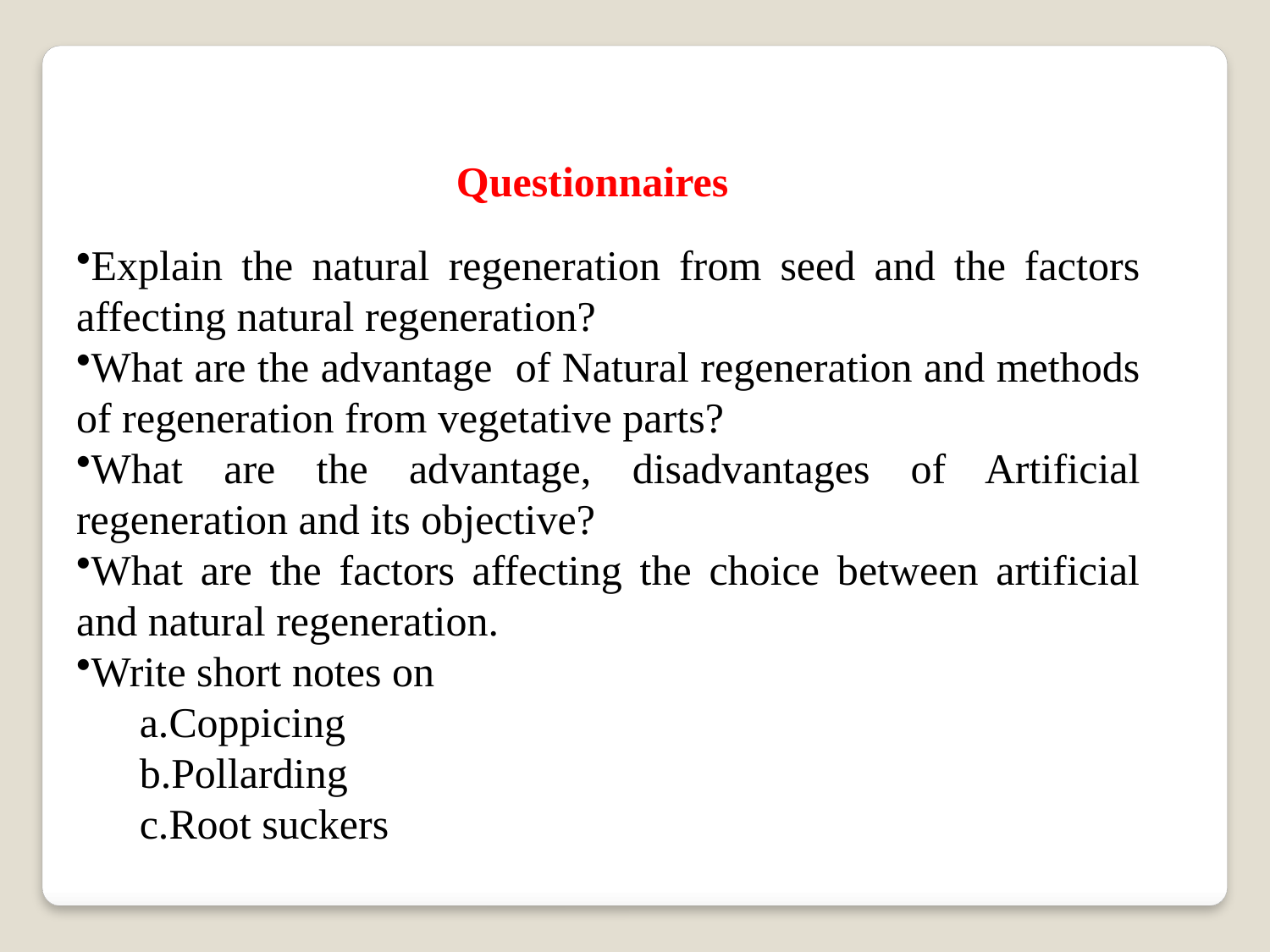

Questionnaires
Explain the natural regeneration from seed and the factors affecting natural regeneration?
What are the advantage  of Natural regeneration and methods of regeneration from vegetative parts?
What are the advantage, disadvantages of Artificial regeneration and its objective?
What are the factors affecting the choice between artificial and natural regeneration.
Write short notes on
Coppicing
Pollarding
Root suckers